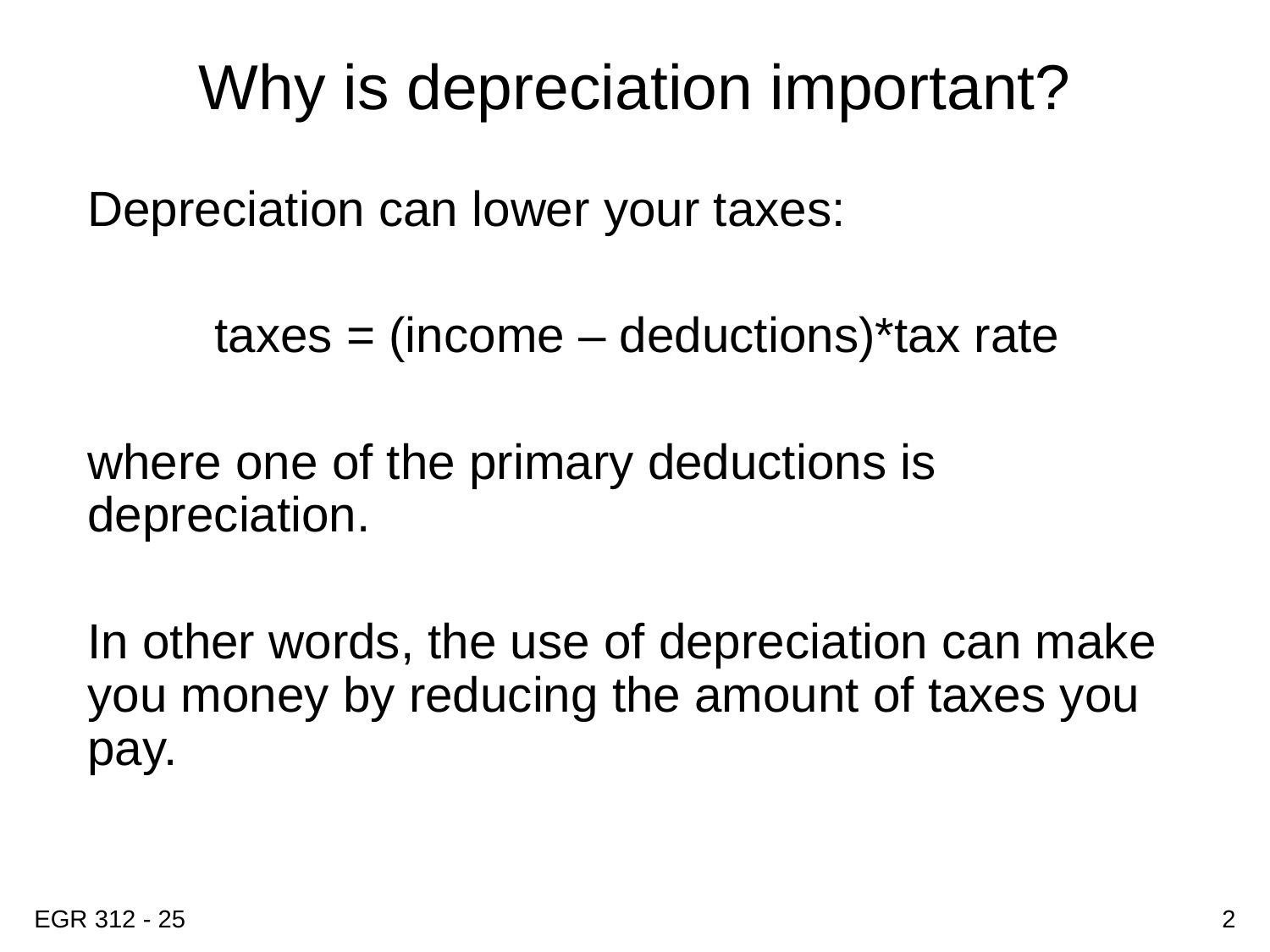

# Why is depreciation important?
Depreciation can lower your taxes:

	taxes = (income – deductions)*tax rate

where one of the primary deductions is depreciation.

In other words, the use of depreciation can make you money by reducing the amount of taxes you pay.

EGR 312 - 25
2